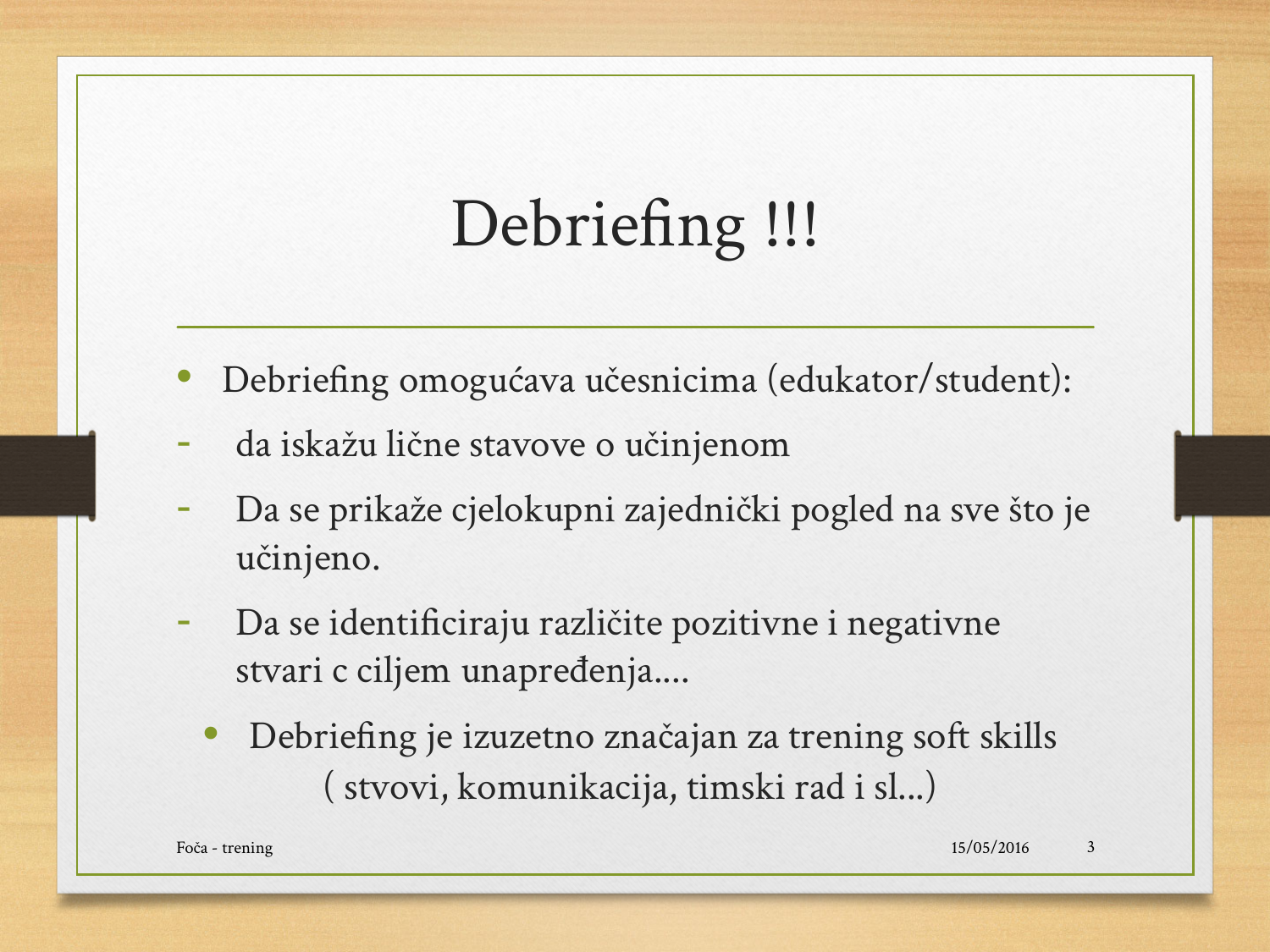

# Debriefing !!!
 Debriefing omogućava učesnicima (edukator/student):
da iskažu lične stavove o učinjenom
Da se prikaže cjelokupni zajednički pogled na sve što je učinjeno.
Da se identificiraju različite pozitivne i negativne stvari c ciljem unapređenja....
Debriefing je izuzetno značajan za trening soft skills ( stvovi, komunikacija, timski rad i sl...)

Foča - trening
15/05/2016
3